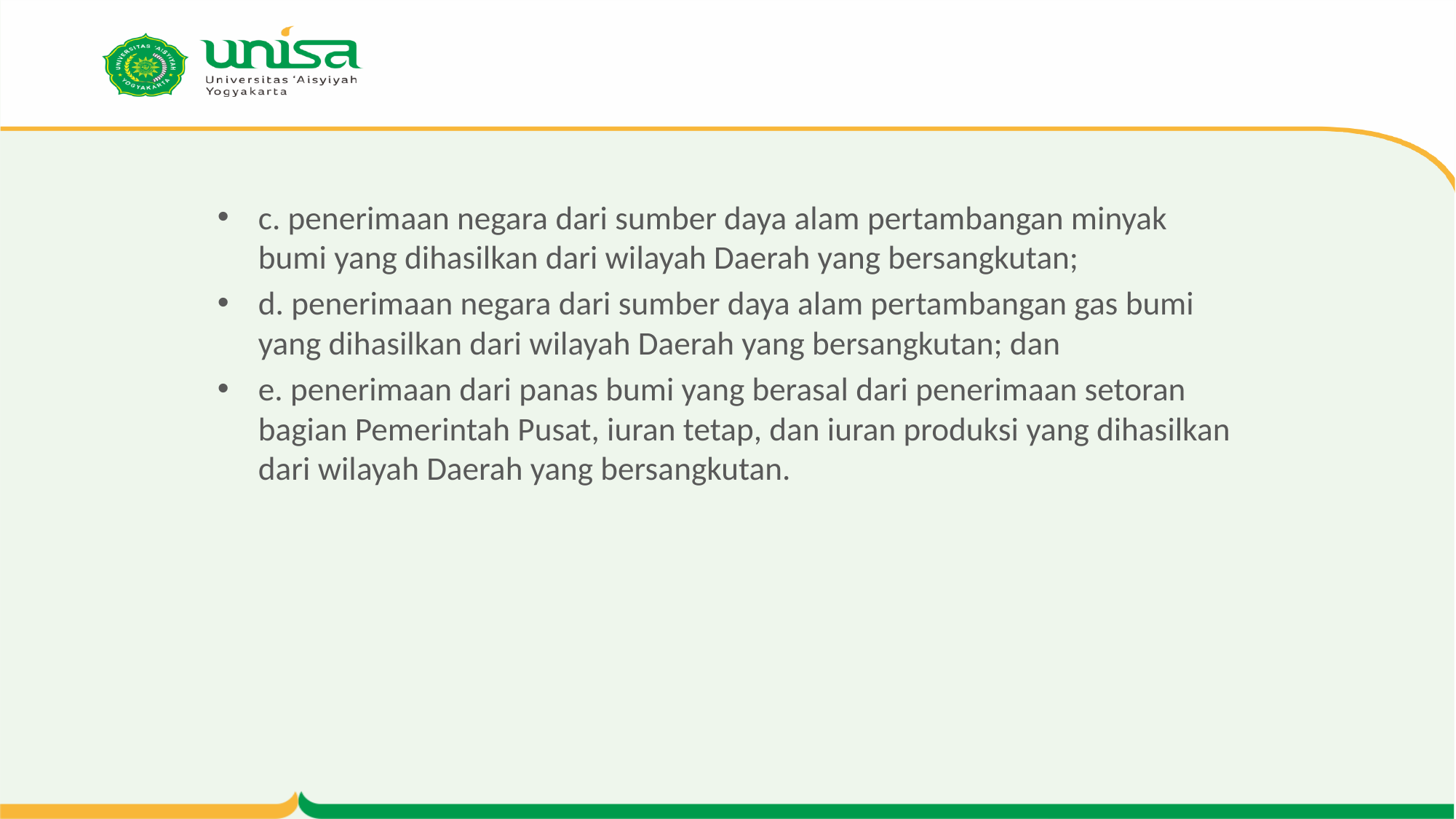

#
c. penerimaan negara dari sumber daya alam pertambangan minyak bumi yang dihasilkan dari wilayah Daerah yang bersangkutan;
d. penerimaan negara dari sumber daya alam pertambangan gas bumi yang dihasilkan dari wilayah Daerah yang bersangkutan; dan
e. penerimaan dari panas bumi yang berasal dari penerimaan setoran bagian Pemerintah Pusat, iuran tetap, dan iuran produksi yang dihasilkan dari wilayah Daerah yang bersangkutan.